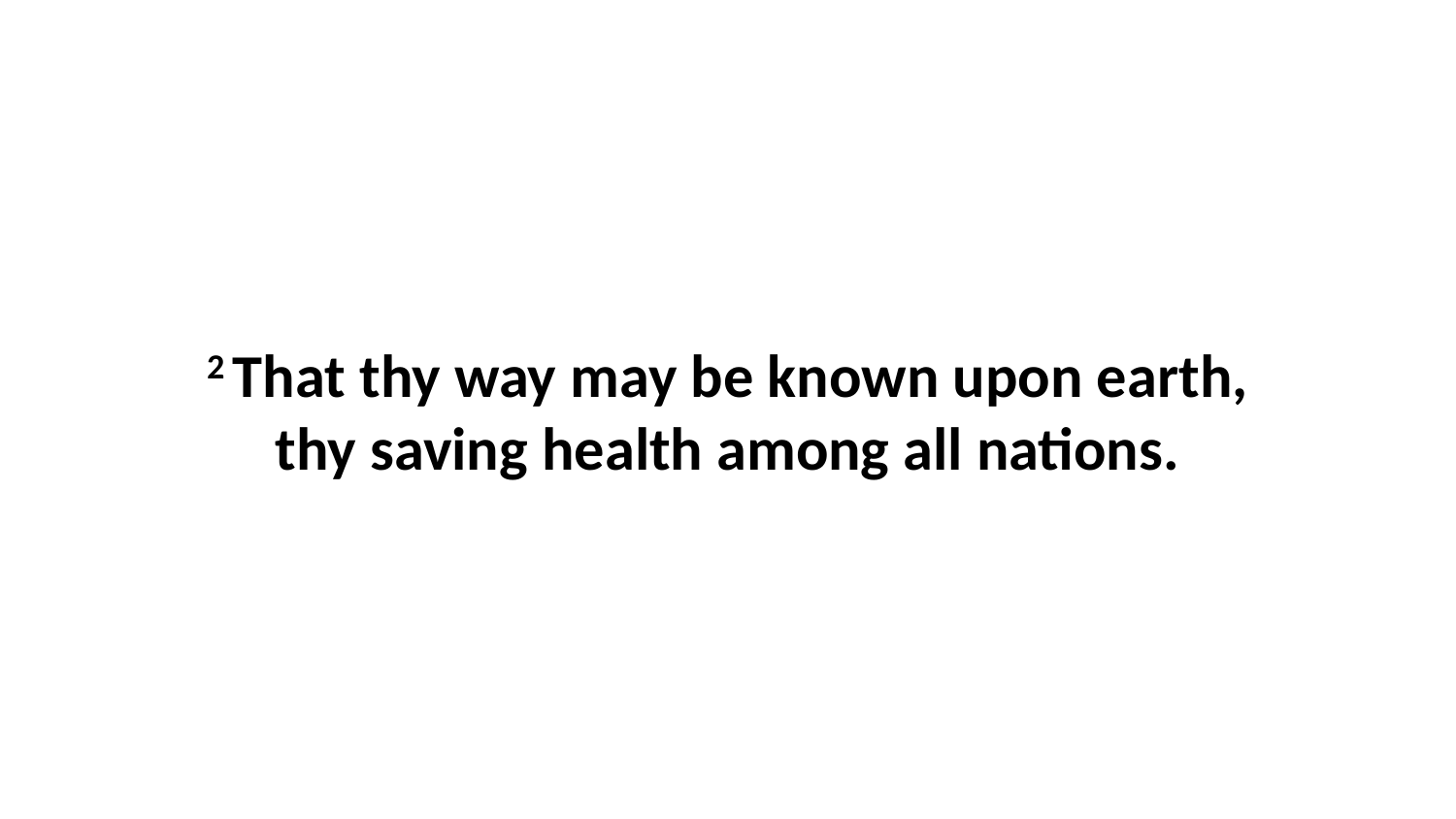

2 That thy way may be known upon earth, thy saving health among all nations.